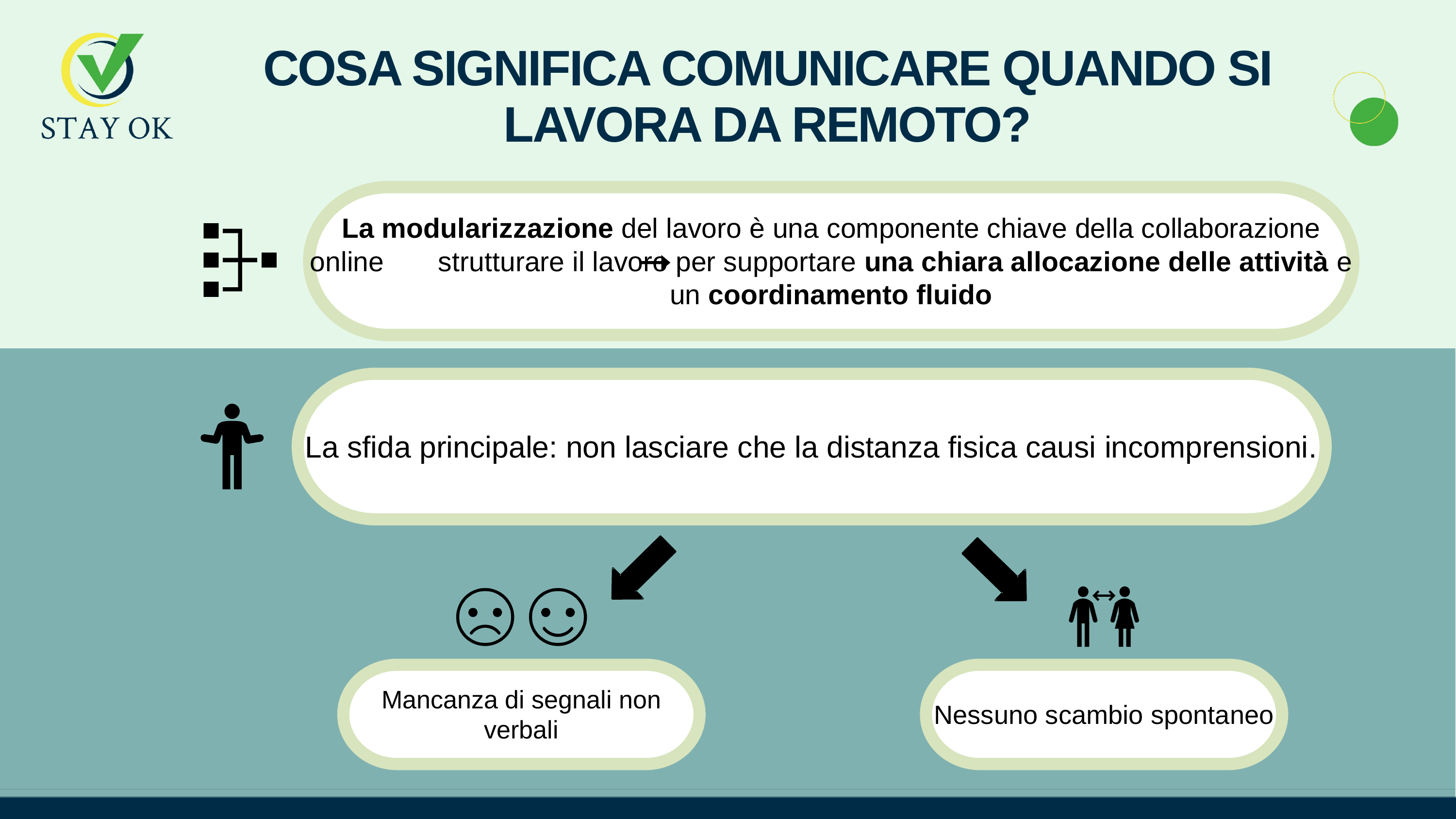

COSA SIGNIFICA COMUNICARE QUANDO SI LAVORA DA REMOTO?

La modularizzazione del lavoro è una componente chiave della collaborazione online       strutturare il lavoro per supportare una chiara allocazione delle attività e un coordinamento fluido

La sfida principale: non lasciare che la distanza fisica causi incomprensioni.

Mancanza di segnali non verbali

Nessuno scambio spontaneo